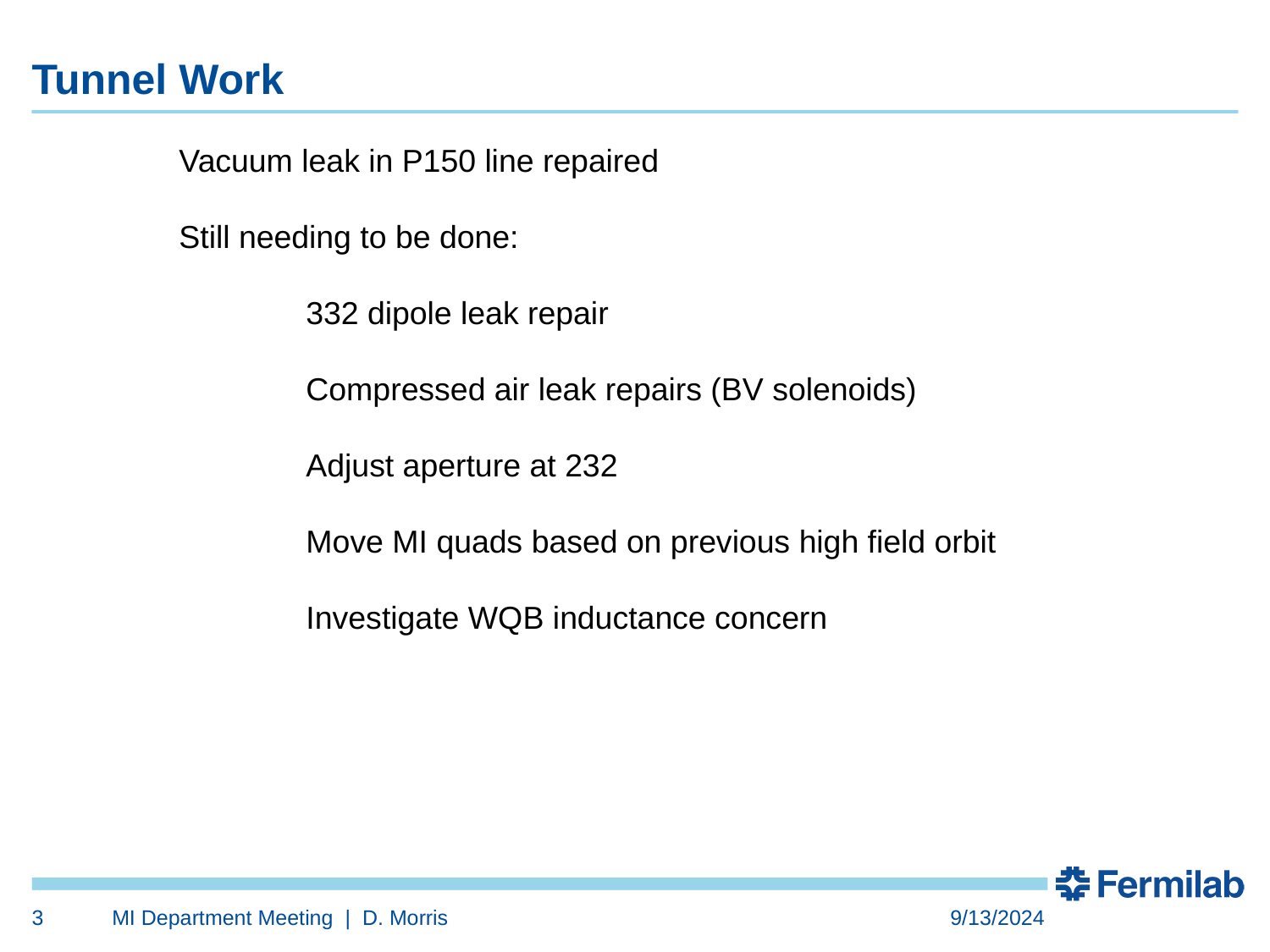

Tunnel Work

	Vacuum leak in P150 line repaired

	Still needing to be done:

		332 dipole leak repair

		Compressed air leak repairs (BV solenoids)

		Adjust aperture at 232

		Move MI quads based on previous high field orbit

		Investigate WQB inductance concern
3
MI Department Meeting  |  D. Morris
9/13/2024